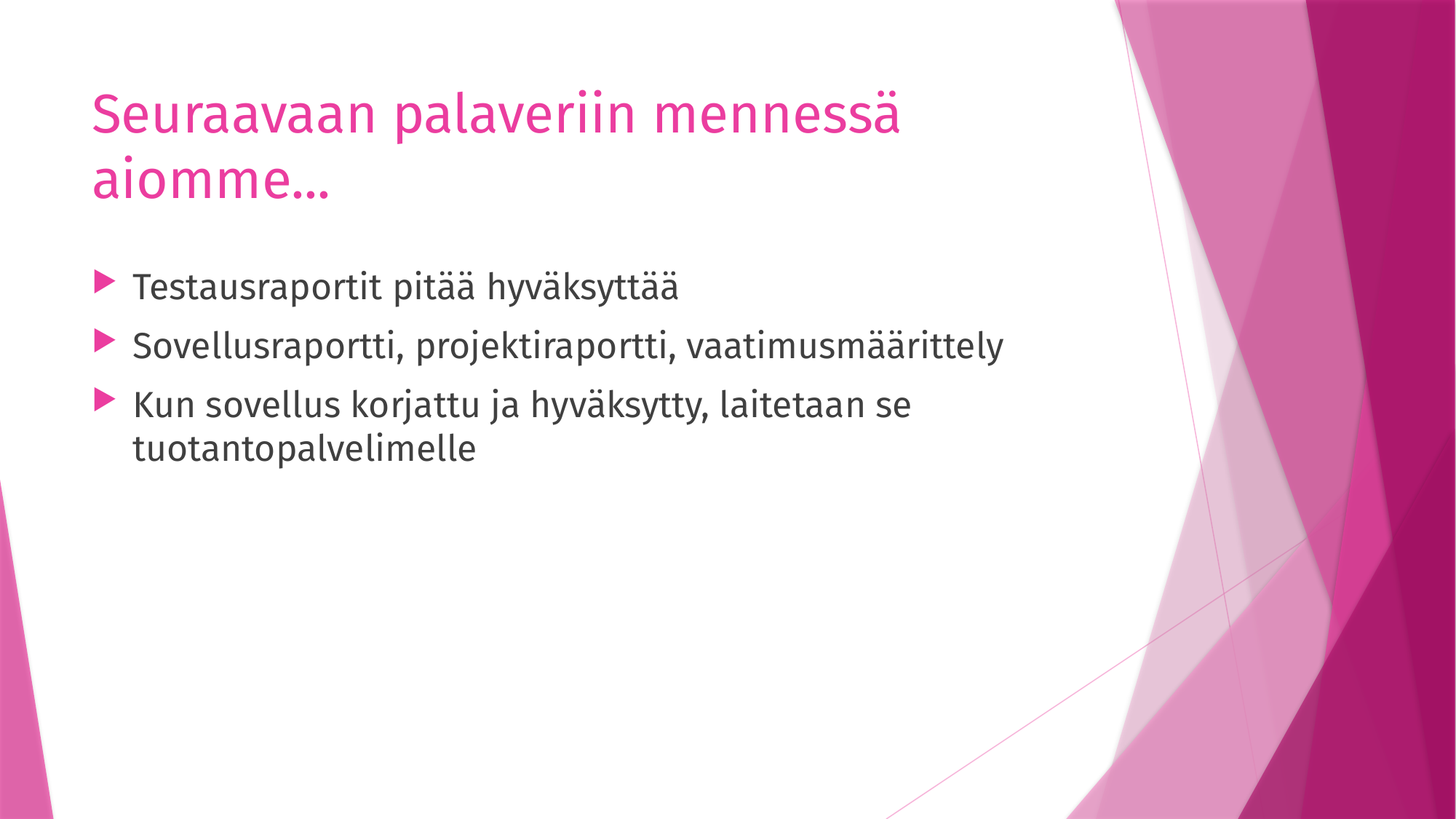

# Seuraavaan palaveriin mennessä aiomme...
Testausraportit pitää hyväksyttää
Sovellusraportti, projektiraportti, vaatimusmäärittely
Kun sovellus korjattu ja hyväksytty, laitetaan se tuotantopalvelimelle